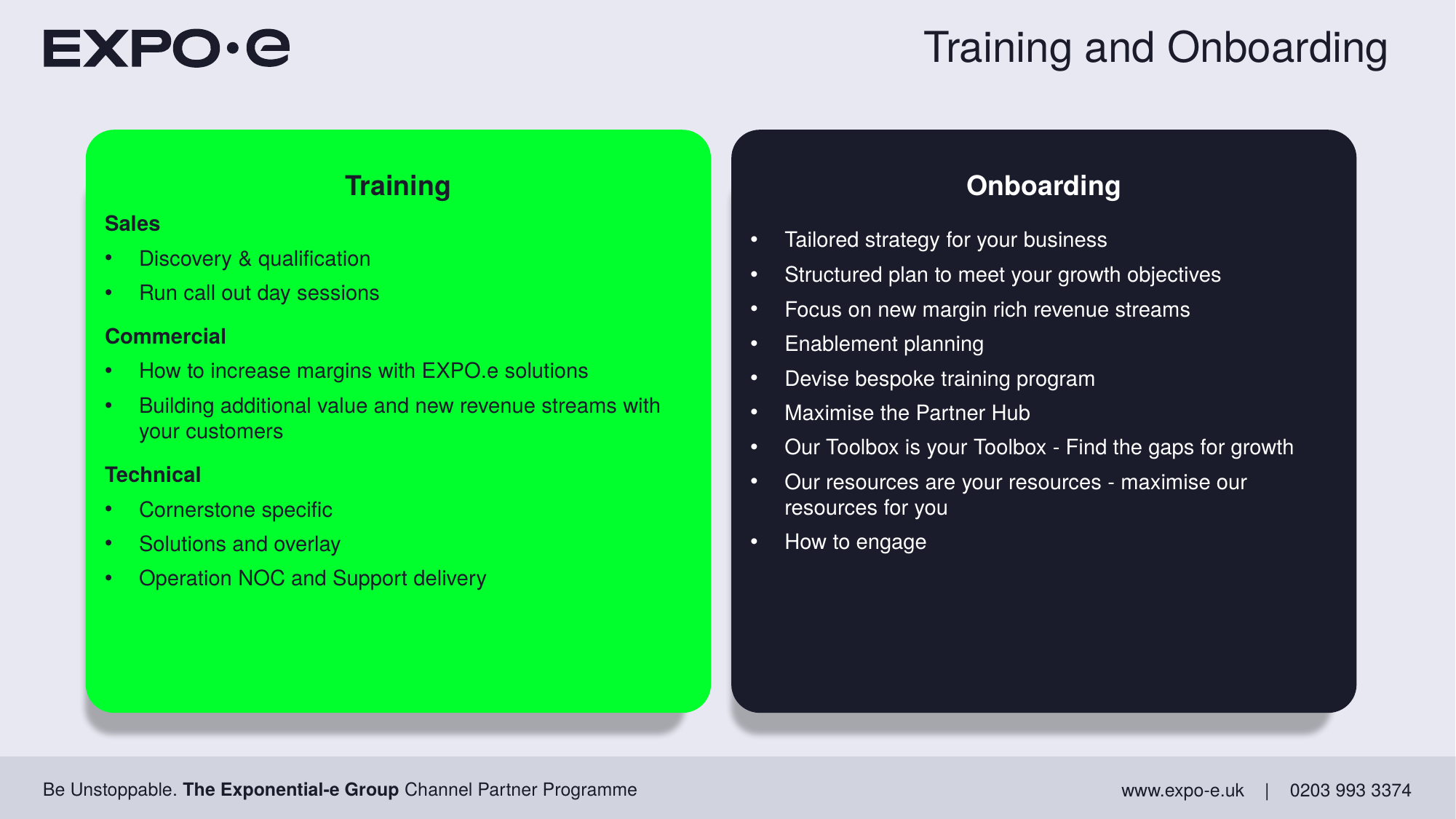

# Training and Onboarding
Training
Sales
Discovery & qualification
Run call out day sessions
Commercial
How to increase margins with EXPO.e solutions
Building additional value and new revenue streams with your customers
Technical
Cornerstone specific
Solutions and overlay
Operation NOC and Support delivery
Onboarding

Tailored strategy for your business
Structured plan to meet your growth objectives
Focus on new margin rich revenue streams
Enablement planning
Devise bespoke training program
Maximise the Partner Hub
Our Toolbox is your Toolbox - Find the gaps for growth
Our resources are your resources - maximise our resources for you
How to engage